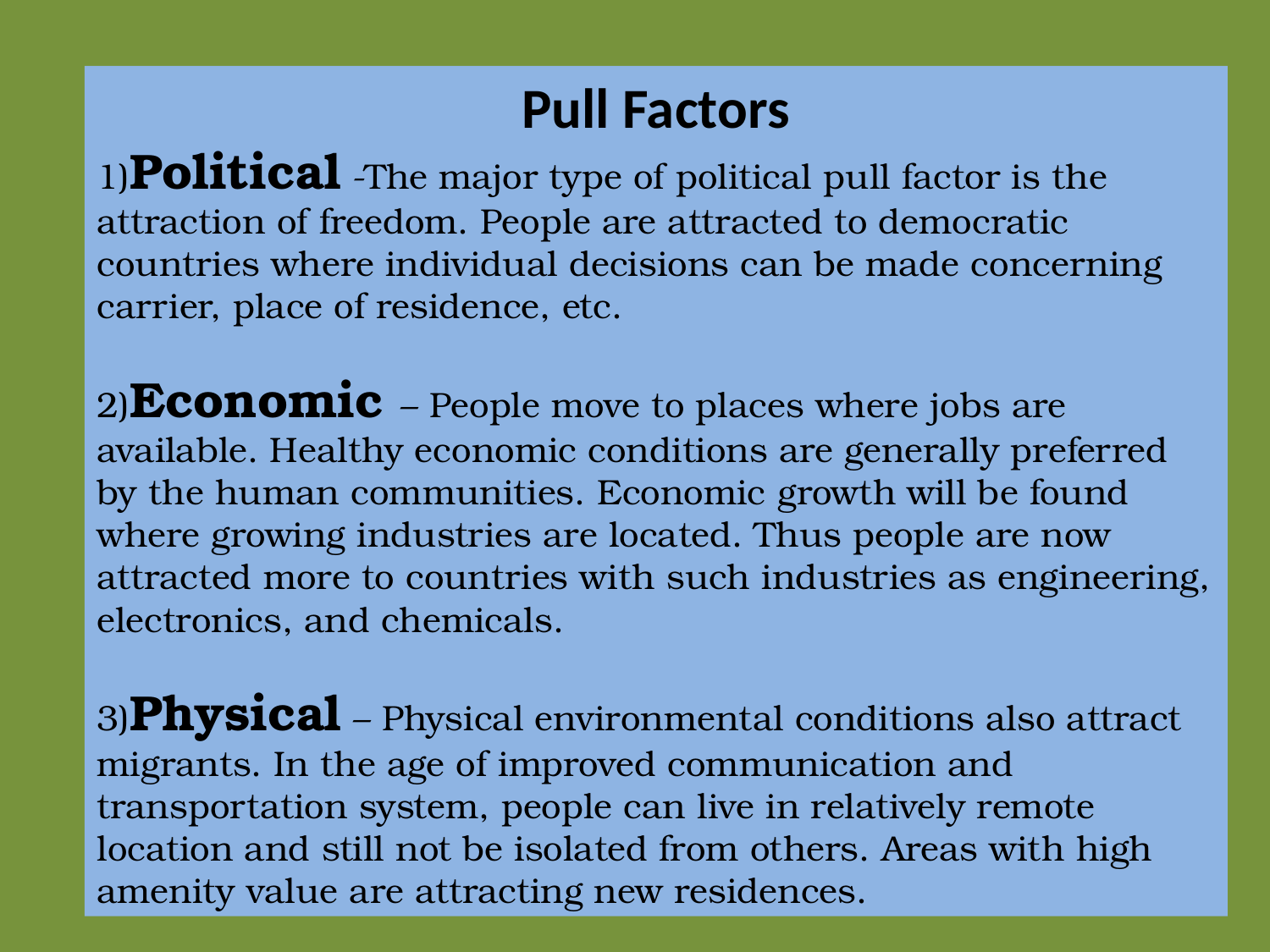

Pull Factors
1)Political -The major type of political pull factor is the attraction of freedom. People are attracted to democratic countries where individual decisions can be made concerning carrier, place of residence, etc.

2)Economic – People move to places where jobs are available. Healthy economic conditions are generally preferred by the human communities. Economic growth will be found where growing industries are located. Thus people are now attracted more to countries with such industries as engineering, electronics, and chemicals.

3)Physical – Physical environmental conditions also attract migrants. In the age of improved communication and transportation system, people can live in relatively remote location and still not be isolated from others. Areas with high amenity value are attracting new residences.